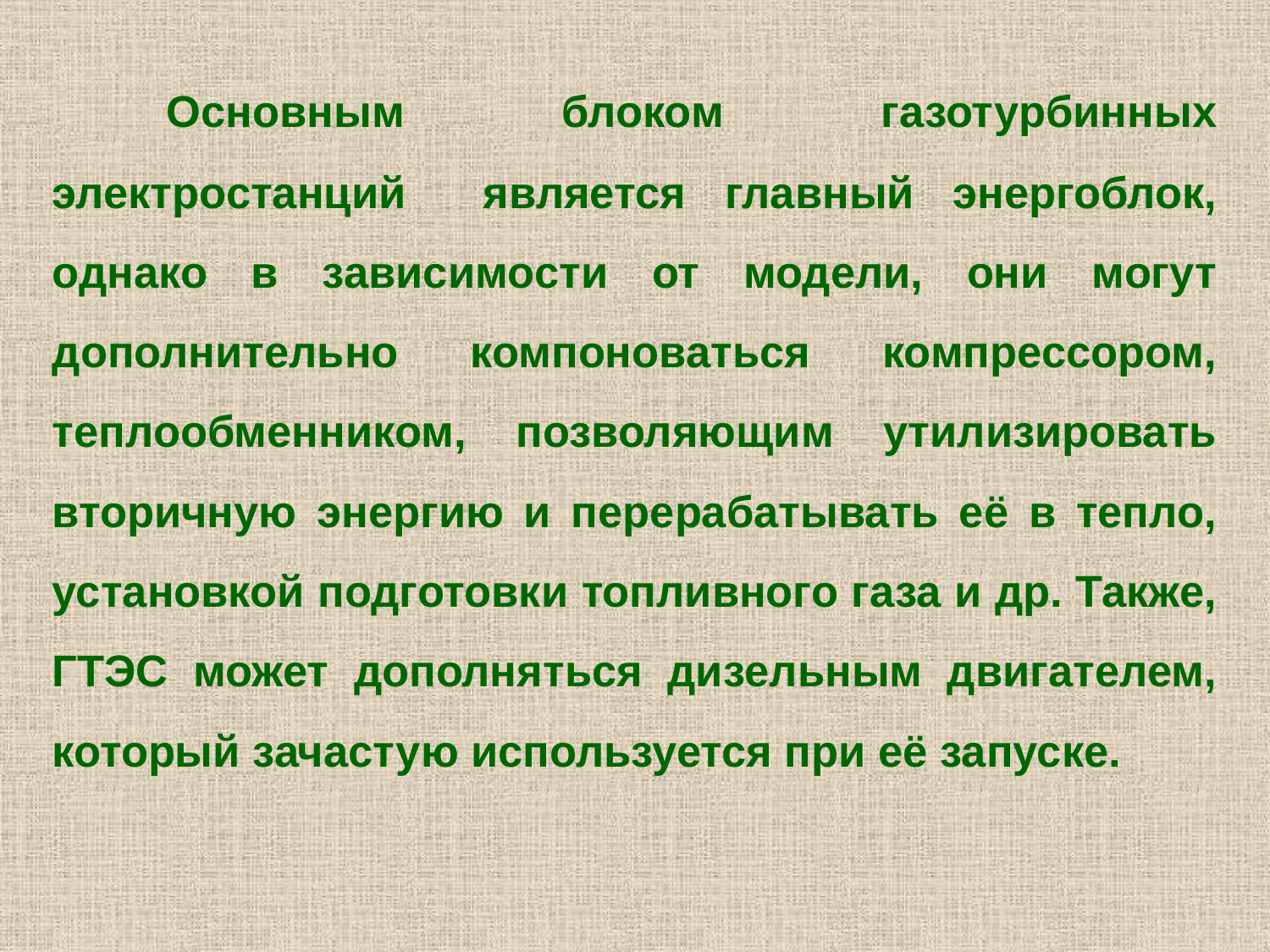

Основным блоком газотурбинных электростанций  является главный энергоблок, однако в зависимости от модели, они могут дополнительно компоноваться компрессором, теплообменником, позволяющим утилизировать вторичную энергию и перерабатывать её в тепло, установкой подготовки топливного газа и др. Также, ГТЭС может дополняться дизельным двигателем, который зачастую используется при её запуске.